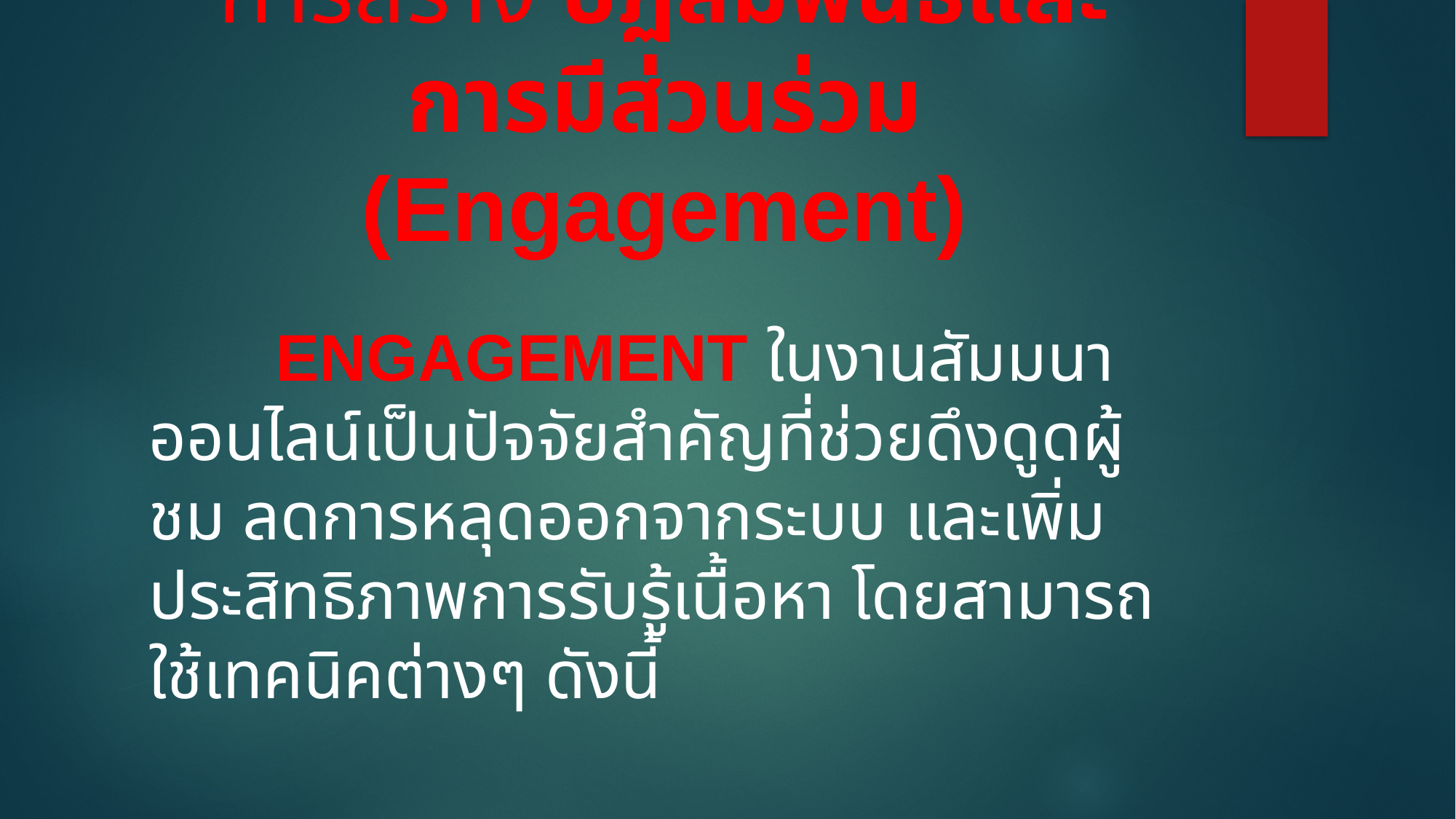

# การสร้าง ปฏิสัมพันธ์และการมีส่วนร่วม (Engagement)
	 Engagement ในงานสัมมนาออนไลน์เป็นปัจจัยสำคัญที่ช่วยดึงดูดผู้ชม ลดการหลุดออกจากระบบ และเพิ่มประสิทธิภาพการรับรู้เนื้อหา โดยสามารถใช้เทคนิคต่างๆ ดังนี้